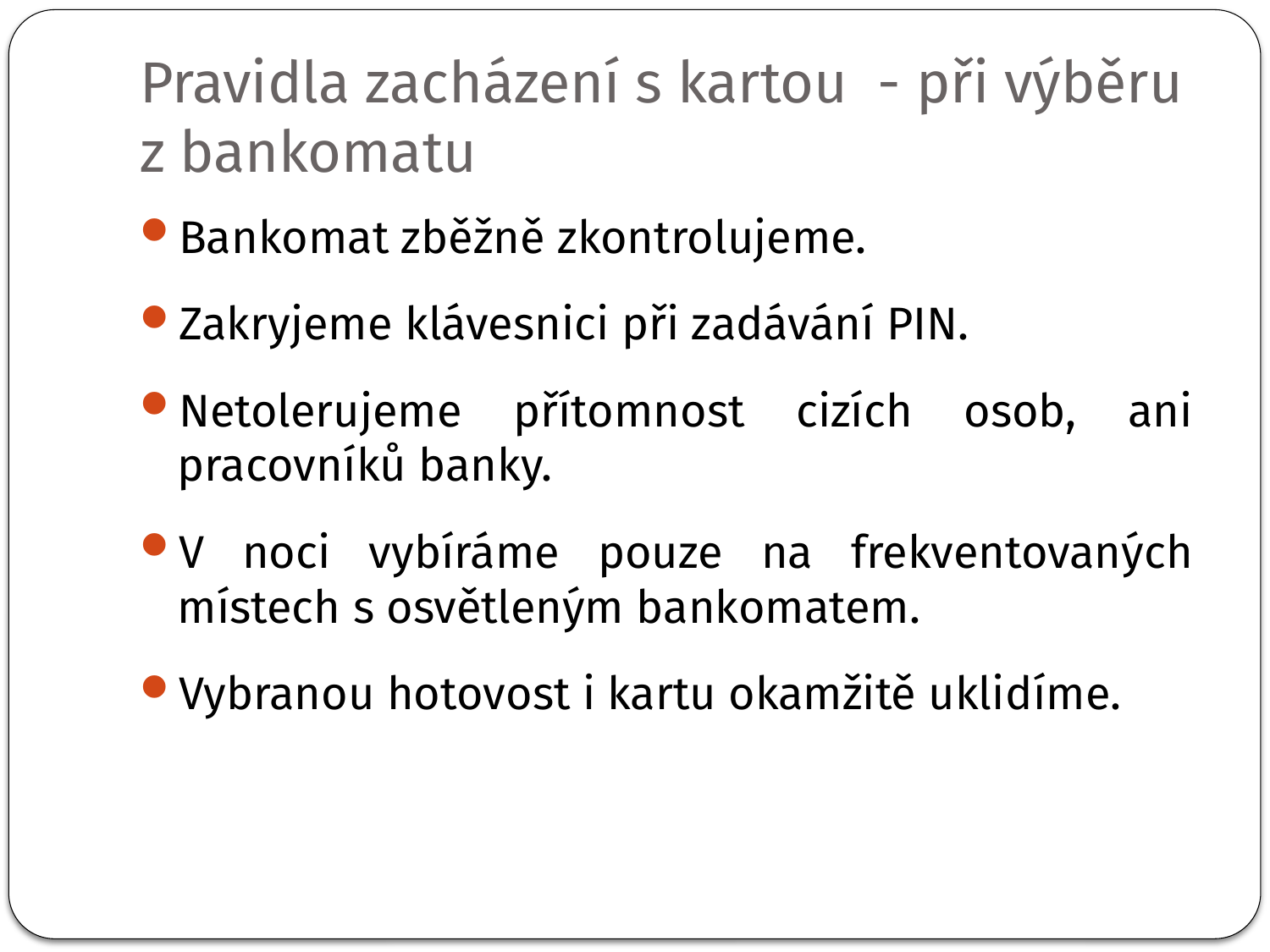

# Pravidla zacházení s kartou  - při výběru z bankomatu
Bankomat zběžně zkontrolujeme.
Zakryjeme klávesnici při zadávání PIN.
Netolerujeme přítomnost cizích osob, ani pracovníků banky.
V noci vybíráme pouze na frekventovaných místech s osvětleným bankomatem.
Vybranou hotovost i kartu okamžitě uklidíme.